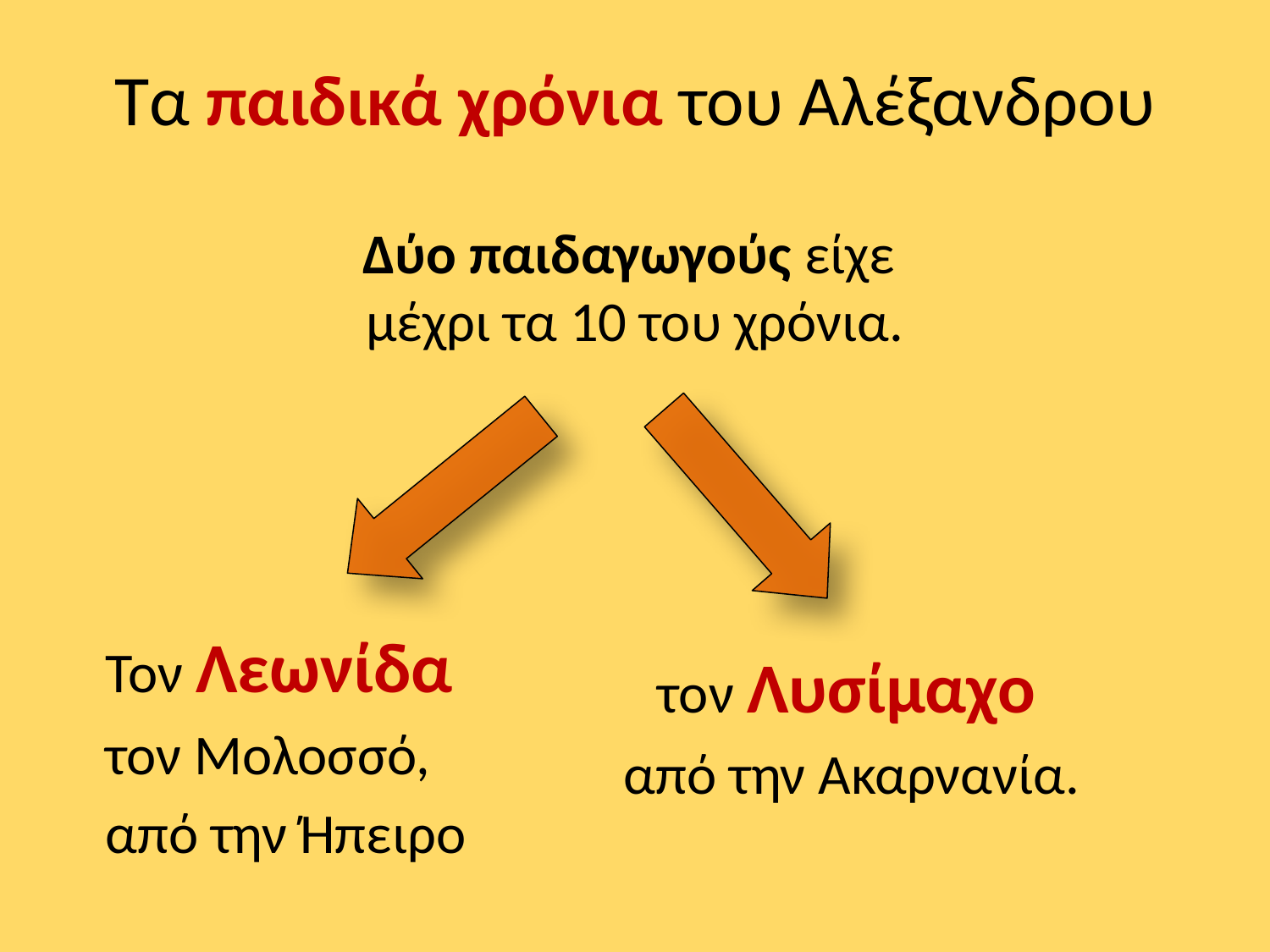

Τα παιδικά χρόνια του Αλέξανδρου
# Δύο παιδαγωγούς είχε μέχρι τα 10 του χρόνια.

Τον Λεωνίδα
τον Μολοσσό,
από την Ήπειρο

τον Λυσίμαχο
από την Ακαρνανία.